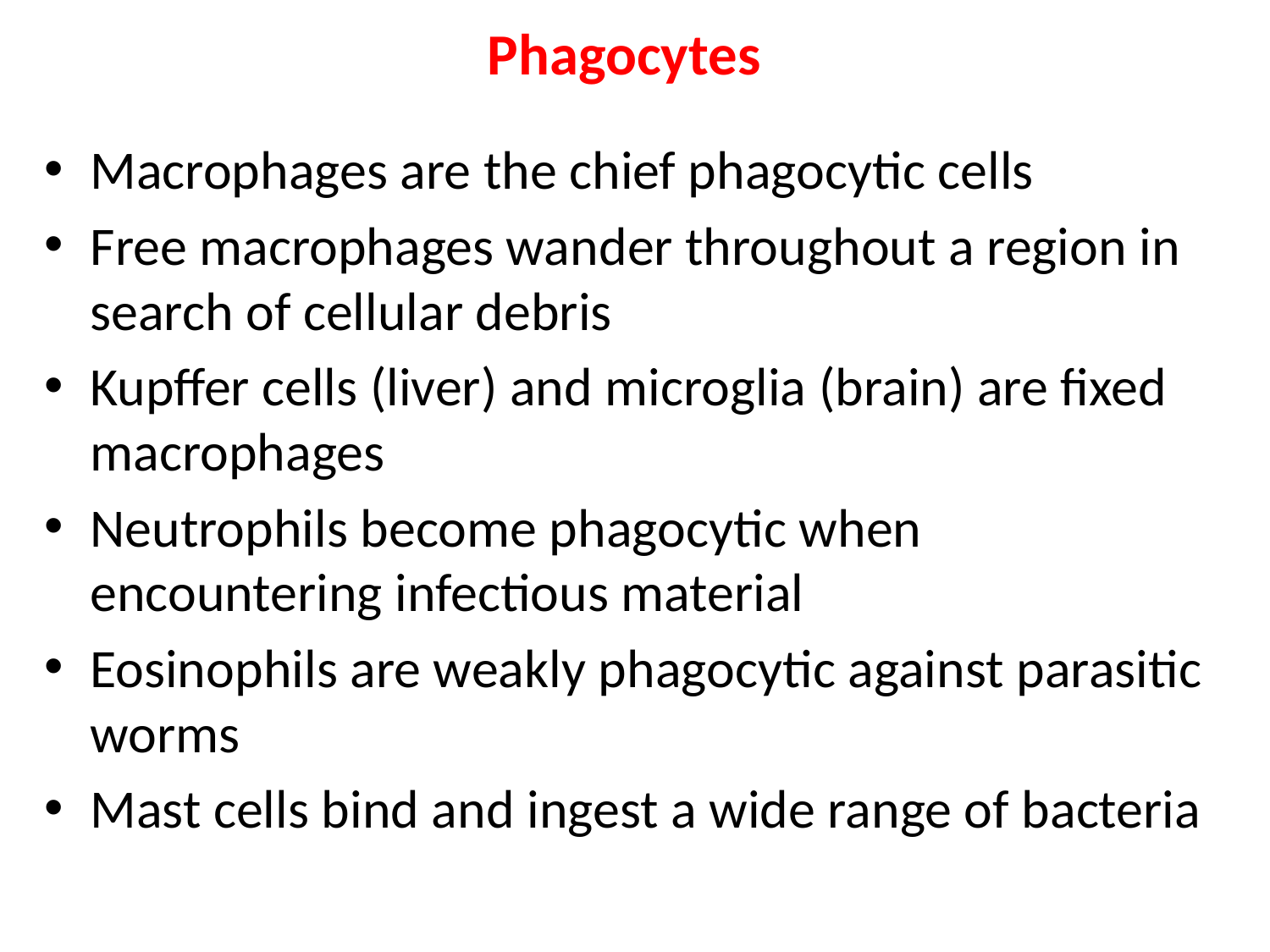

# Phagocytes
Macrophages are the chief phagocytic cells
Free macrophages wander throughout a region in search of cellular debris
Kupffer cells (liver) and microglia (brain) are fixed macrophages
Neutrophils become phagocytic when encountering infectious material
Eosinophils are weakly phagocytic against parasitic worms
Mast cells bind and ingest a wide range of bacteria